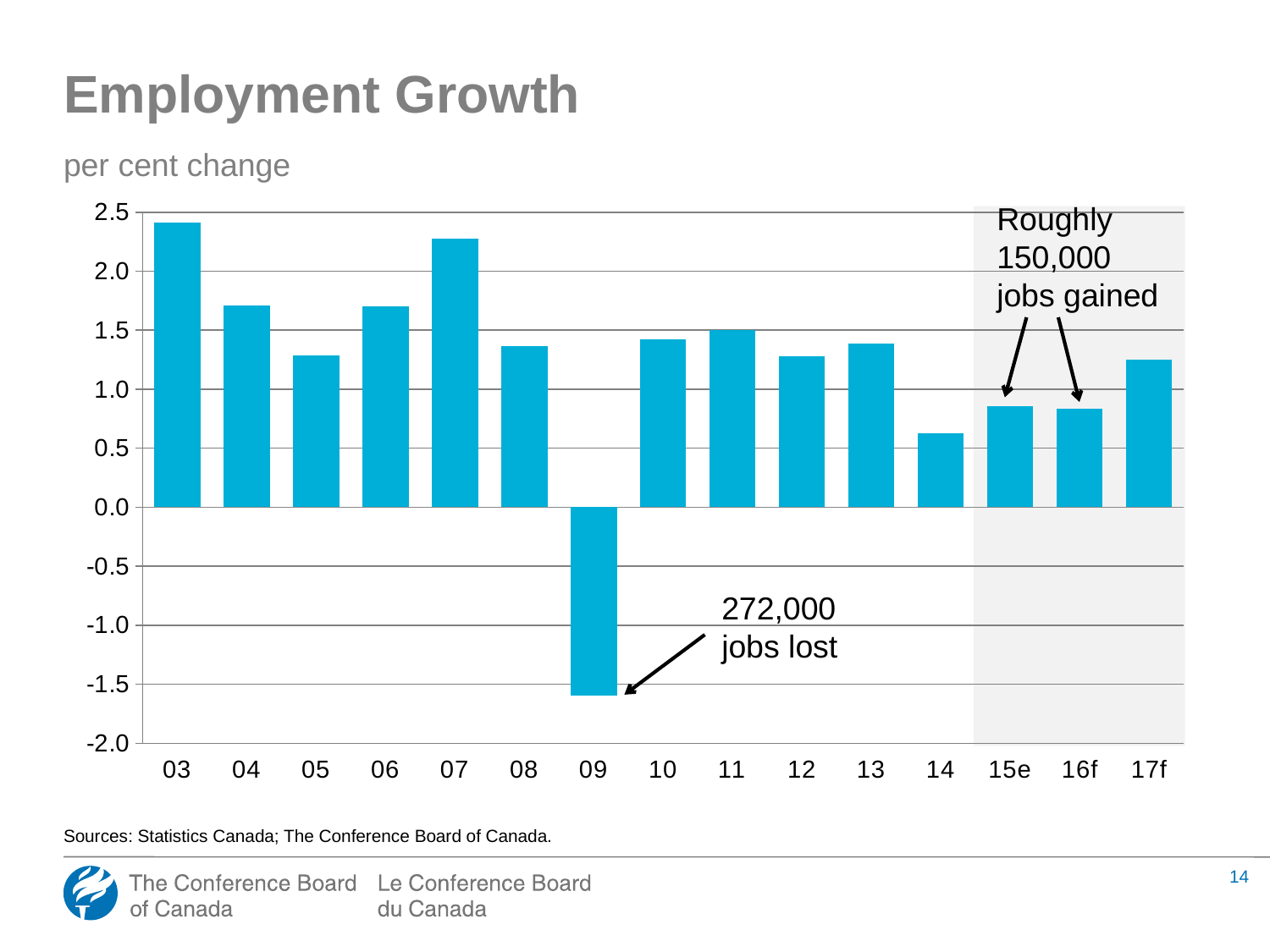

Employment Growth
per cent change

### Chart

| Category |  @pc(e) |
|---|---|
| 03 | 2.4126809674275 |
| 04 | 1.70587746810861 |
| 05 | 1.28702351604985 |
| 06 | 1.704216618437358 |
| 07 | 2.27707831600767 |
| 08 | 1.364731293687967 |
| 09 | -1.5995342247297 |
| 10 | 1.42018924899558 |
| 11 | 1.49817368953997 |
| 12 | 1.28025491882832 |
| 13 | 1.38378600449526 |
| 14 | 0.625647298521105 |
| 15e | 0.8573723051565 |
| 16f | 0.834539805263068 |
| 17f | 1.250296637245578 |
Roughly 150,000 jobs gained

272,000 jobs lost
Sources: Statistics Canada; The Conference Board of Canada.